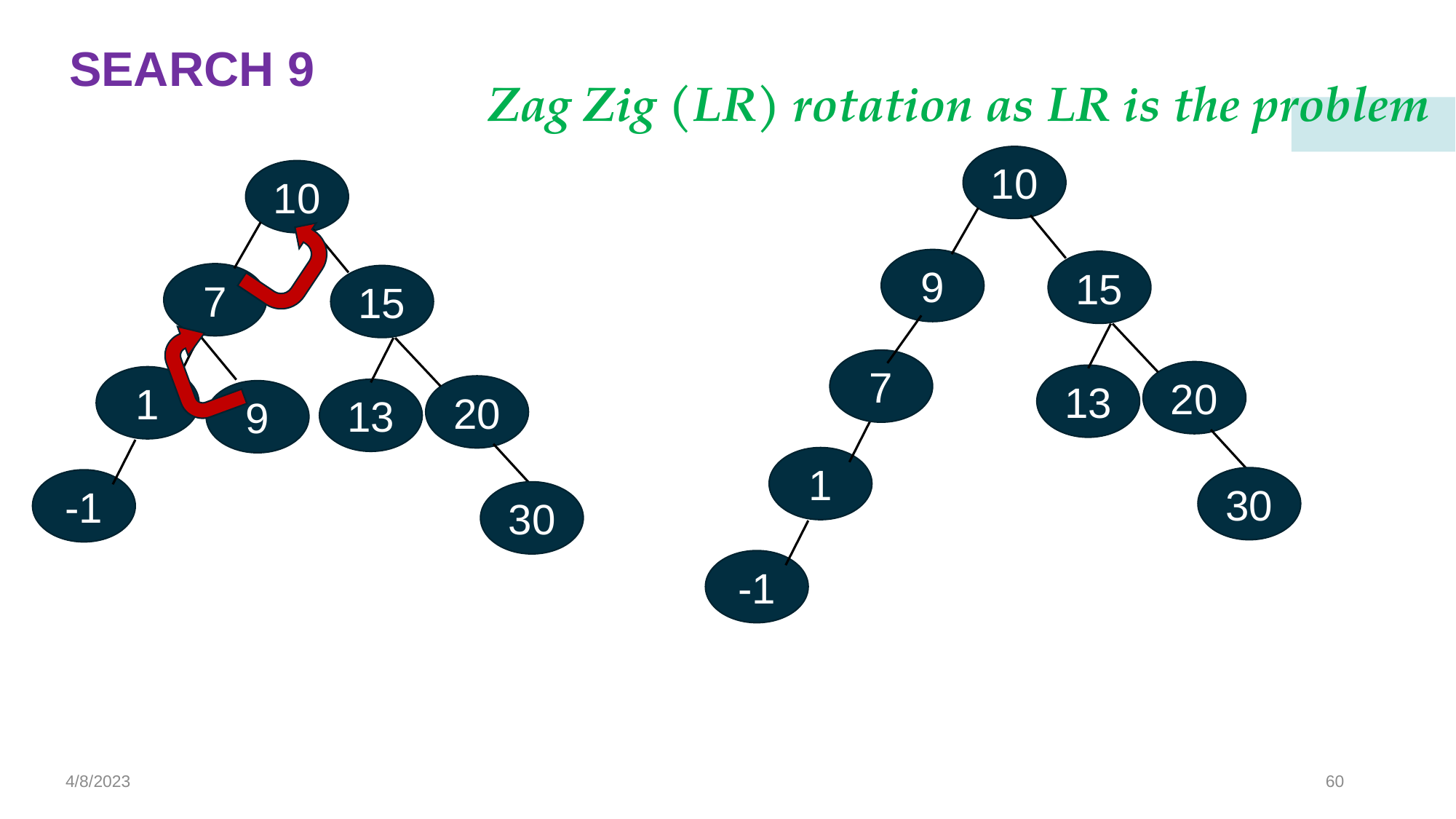

SEARCH 9
Zag Zig (LR) rotation as LR is the problem
10
10

9
15
7
15

7
20
13
1
20
13
9
1
30
-1
30
-1
4/8/2023

60